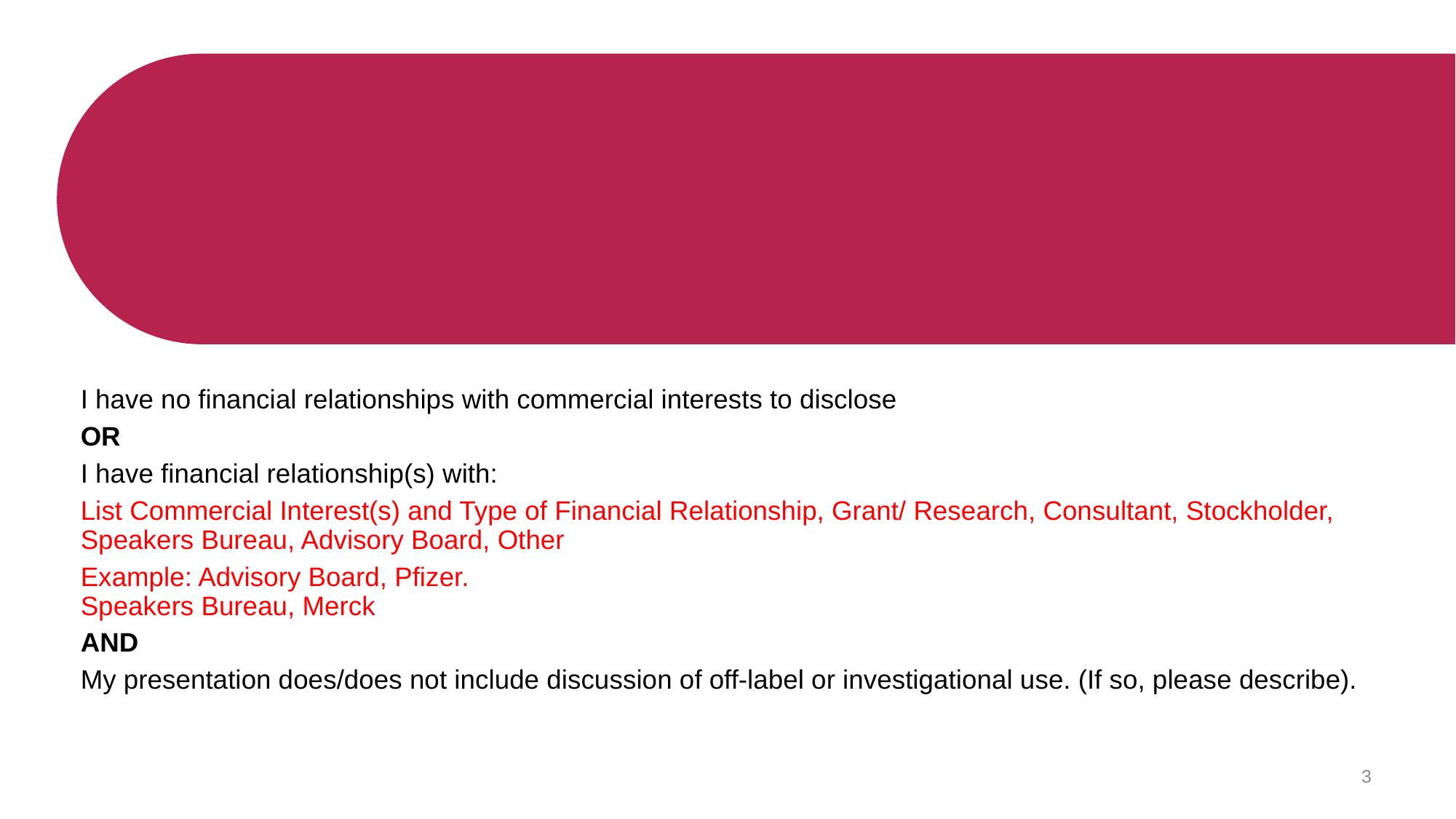

#

I have no financial relationships with commercial interests to disclose
OR
I have financial relationship(s) with:
List Commercial Interest(s) and Type of Financial Relationship, Grant/ Research, Consultant, Stockholder, Speakers Bureau, Advisory Board, Other
Example: Advisory Board, Pfizer.
Speakers Bureau, Merck
AND
My presentation does/does not include discussion of off-label or investigational use. (If so, please describe).

3